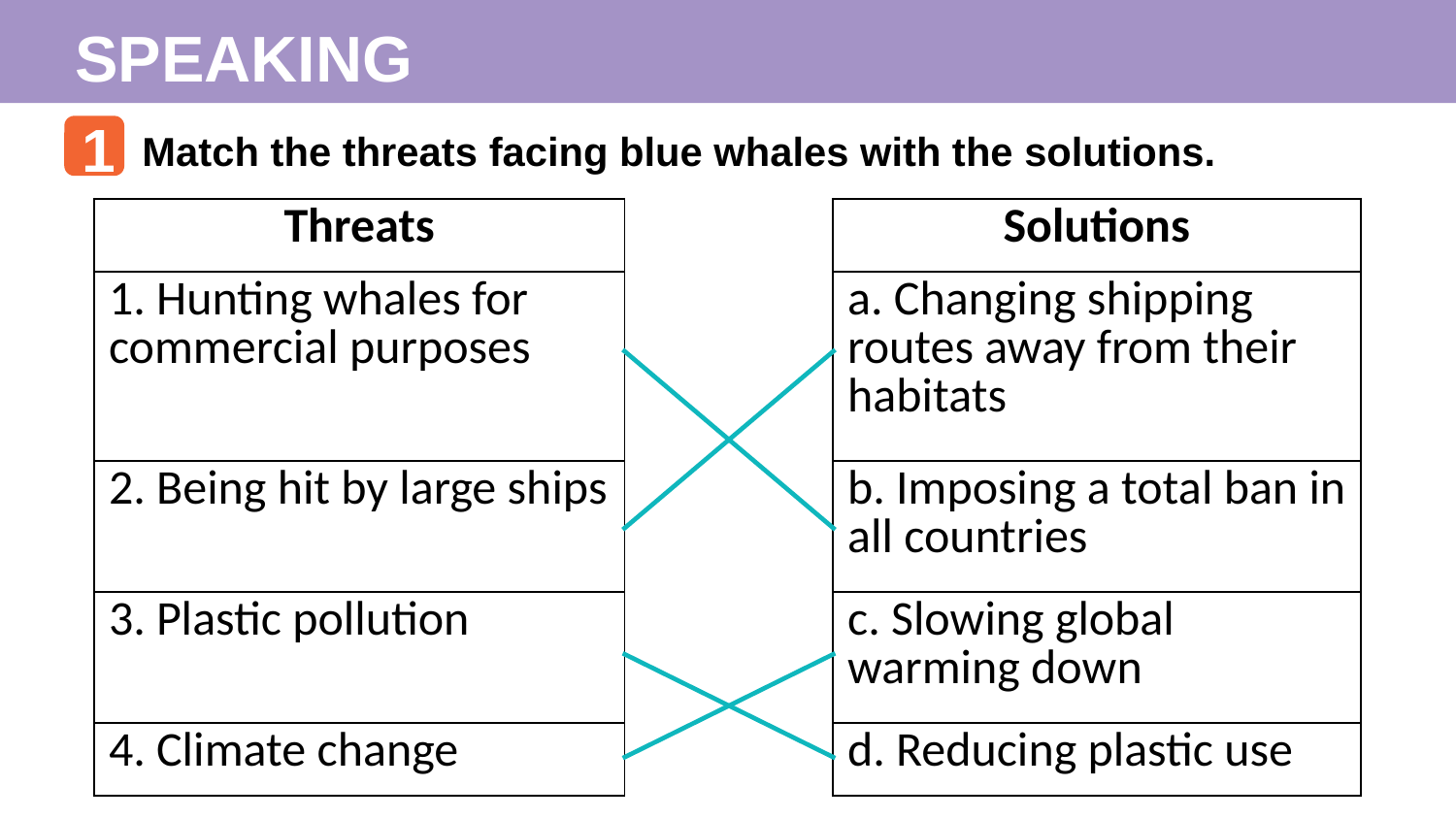

SPEAKING
1

Match the threats facing blue whales with the solutions.
| Threats |  | Solutions |
| --- | --- | --- |
| 1. Hunting whales for commercial purposes |  | a. Changing shipping routes away from their habitats |
| 2. Being hit by large ships |  | b. Imposing a total ban in all countries |
| 3. Plastic pollution |  | c. Slowing global warming down |
| 4. Climate change |  | d. Reducing plastic use |